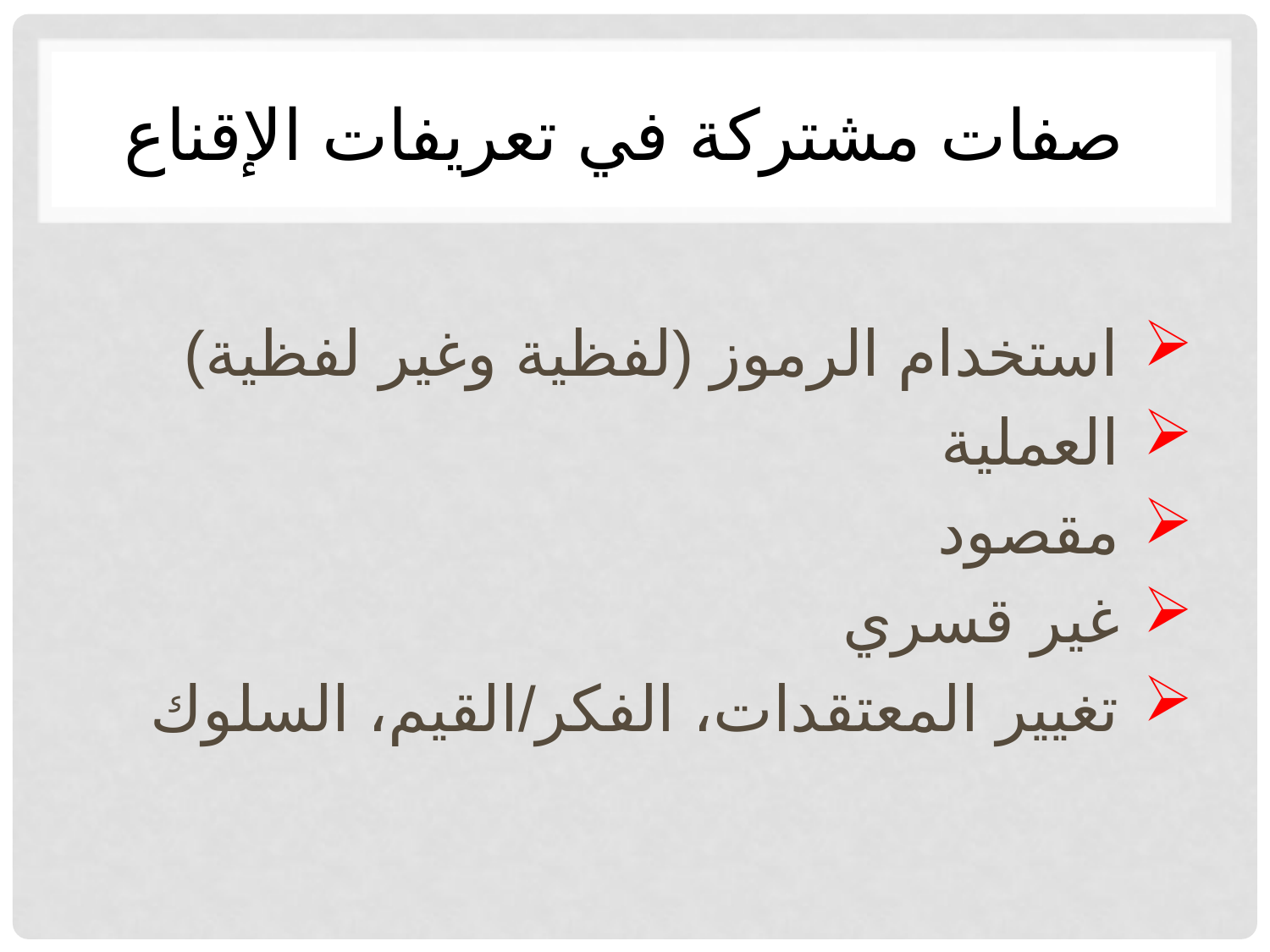

# صفات مشتركة في تعريفات الإقناع
استخدام الرموز (لفظية وغير لفظية)
العملية
مقصود
غير قسري
تغيير المعتقدات، الفكر/القيم، السلوك